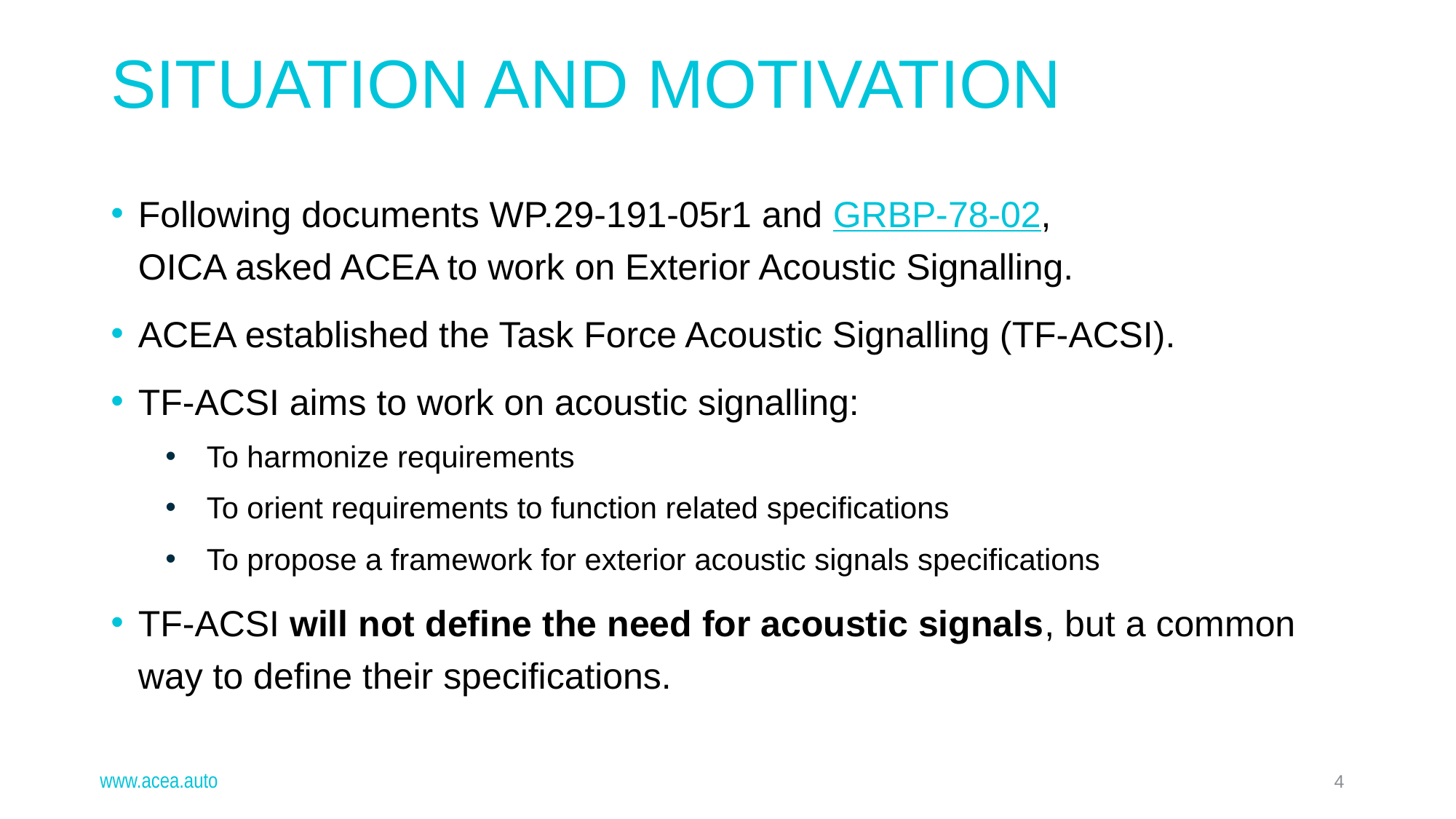

Situation and Motivation
Following documents WP.29-191-05r1 and GRBP-78-02,
OICA asked ACEA to work on Exterior Acoustic Signalling.
ACEA established the Task Force Acoustic Signalling (TF-ACSI).
TF-ACSI aims to work on acoustic signalling:
To harmonize requirements
To orient requirements to function related specifications
To propose a framework for exterior acoustic signals specifications
TF-ACSI will not define the need for acoustic signals, but a common way to define their specifications.

www.acea.auto
4